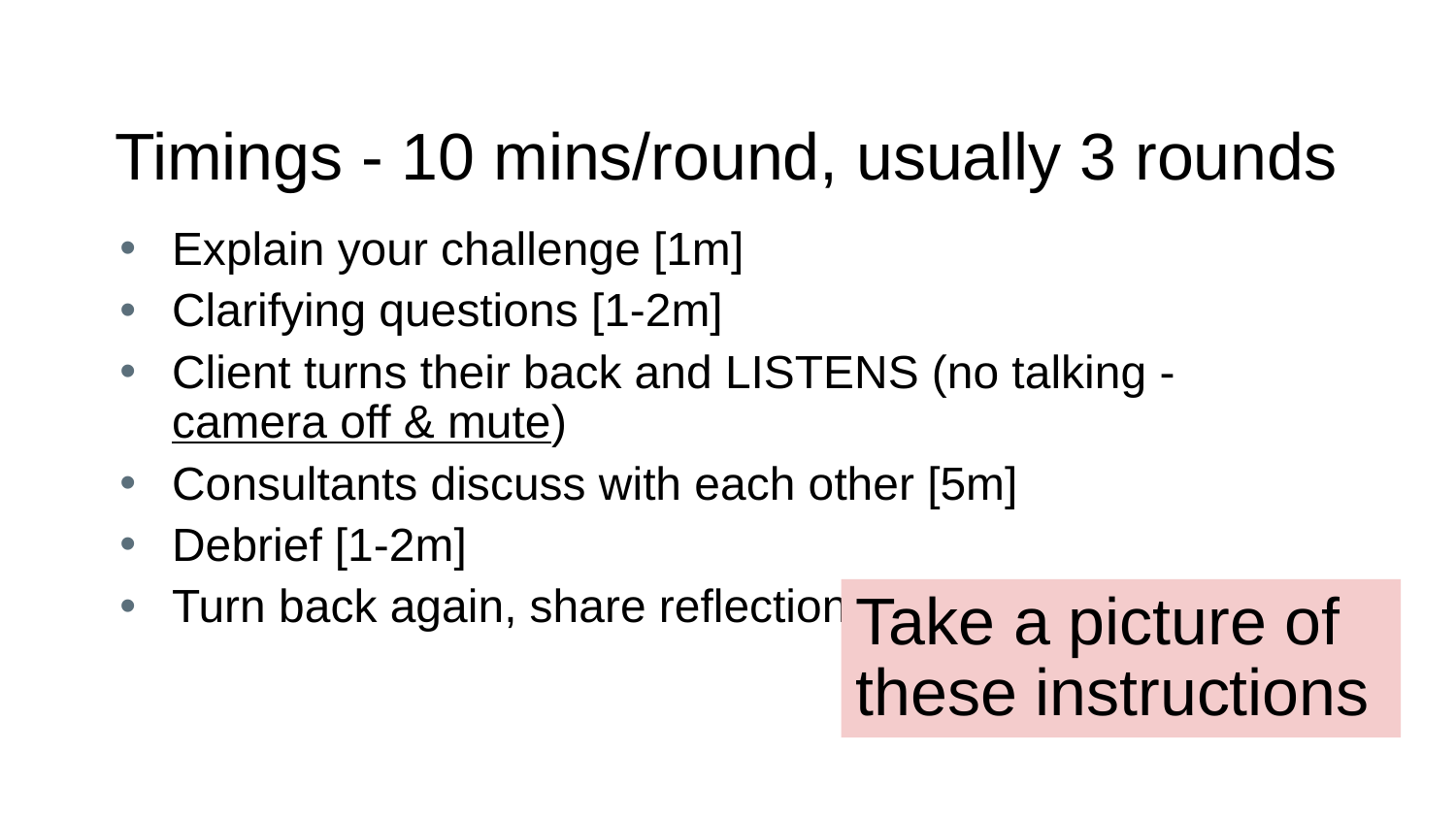

# Timings - 10 mins/round, usually 3 rounds
Explain your challenge [1m]
Clarifying questions [1-2m]
Client turns their back and LISTENS (no talking - camera off & mute)
Consultants discuss with each other [5m]
Debrief [1-2m]
Turn back again, share reflections
Take a picture of these instructions
GDS